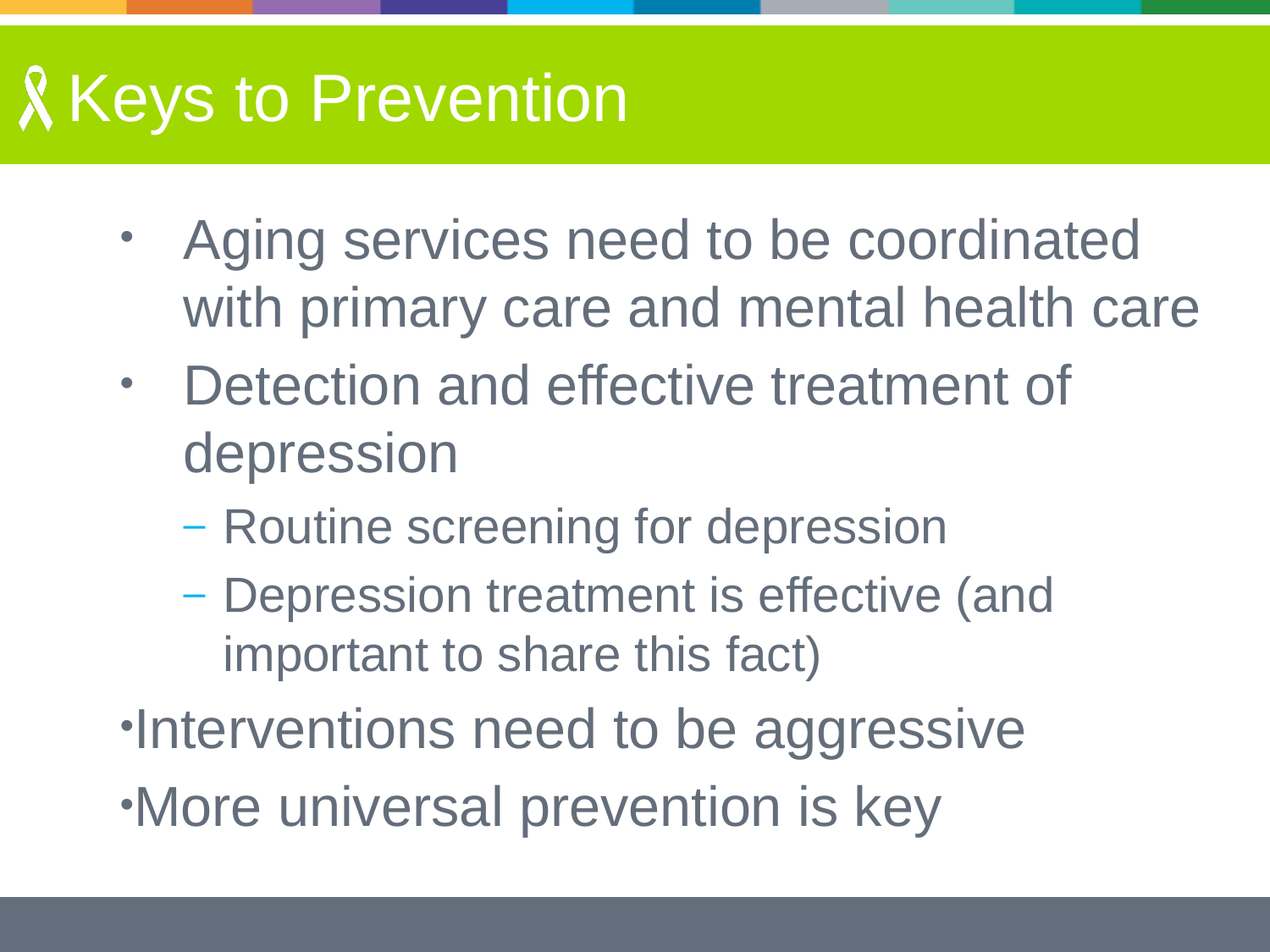

# Keys to Prevention
Aging services need to be coordinated with primary care and mental health care
Detection and effective treatment of depression
Routine screening for depression
Depression treatment is effective (and important to share this fact)
Interventions need to be aggressive
More universal prevention is key